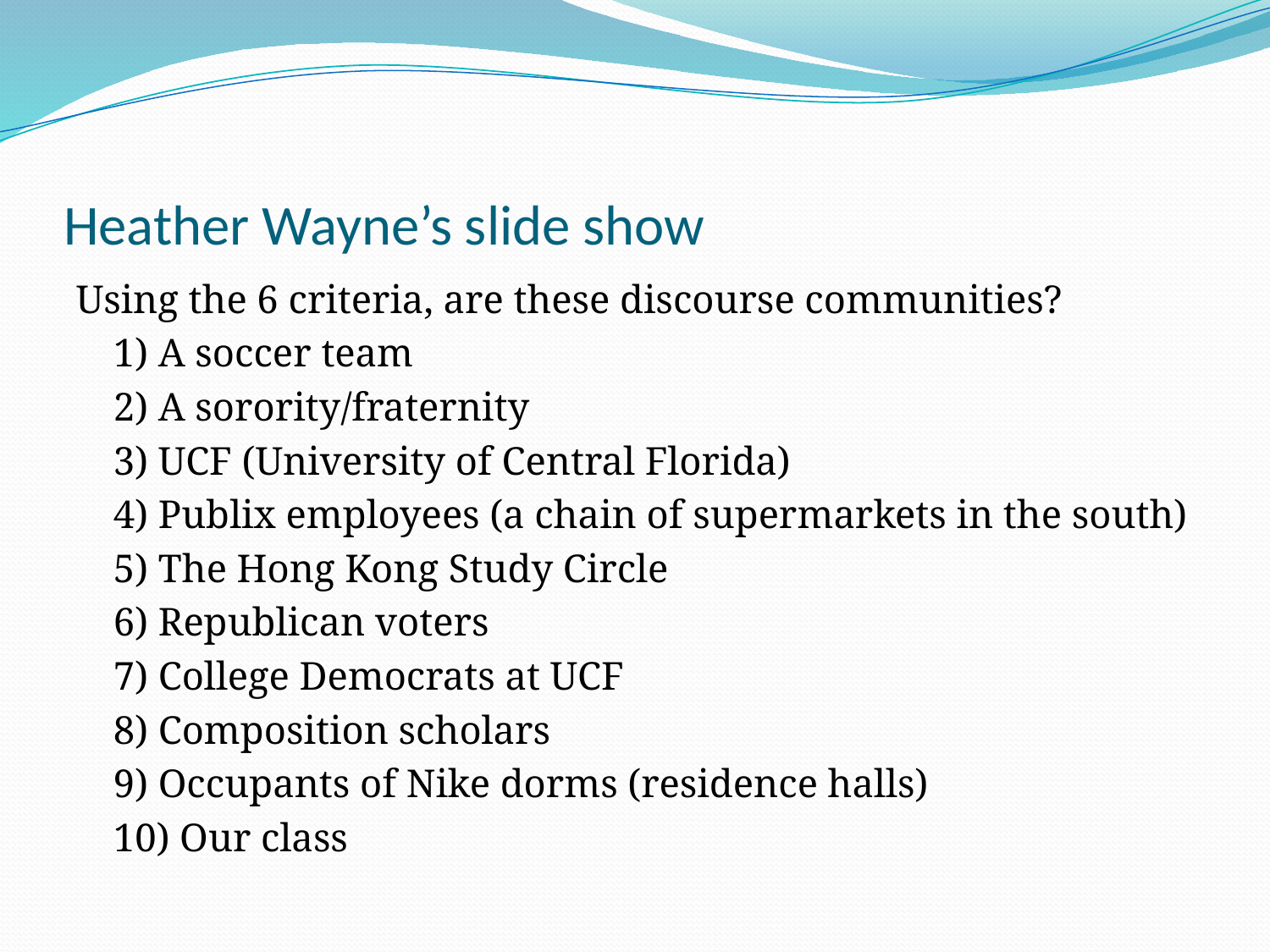

# Heather Wayne’s slide show
Using the 6 criteria, are these discourse communities?
	1) A soccer team
	2) A sorority/fraternity
	3) UCF (University of Central Florida)
	4) Publix employees (a chain of supermarkets in the south)
	5) The Hong Kong Study Circle
	6) Republican voters
	7) College Democrats at UCF
	8) Composition scholars
	9) Occupants of Nike dorms (residence halls)
	10) Our class